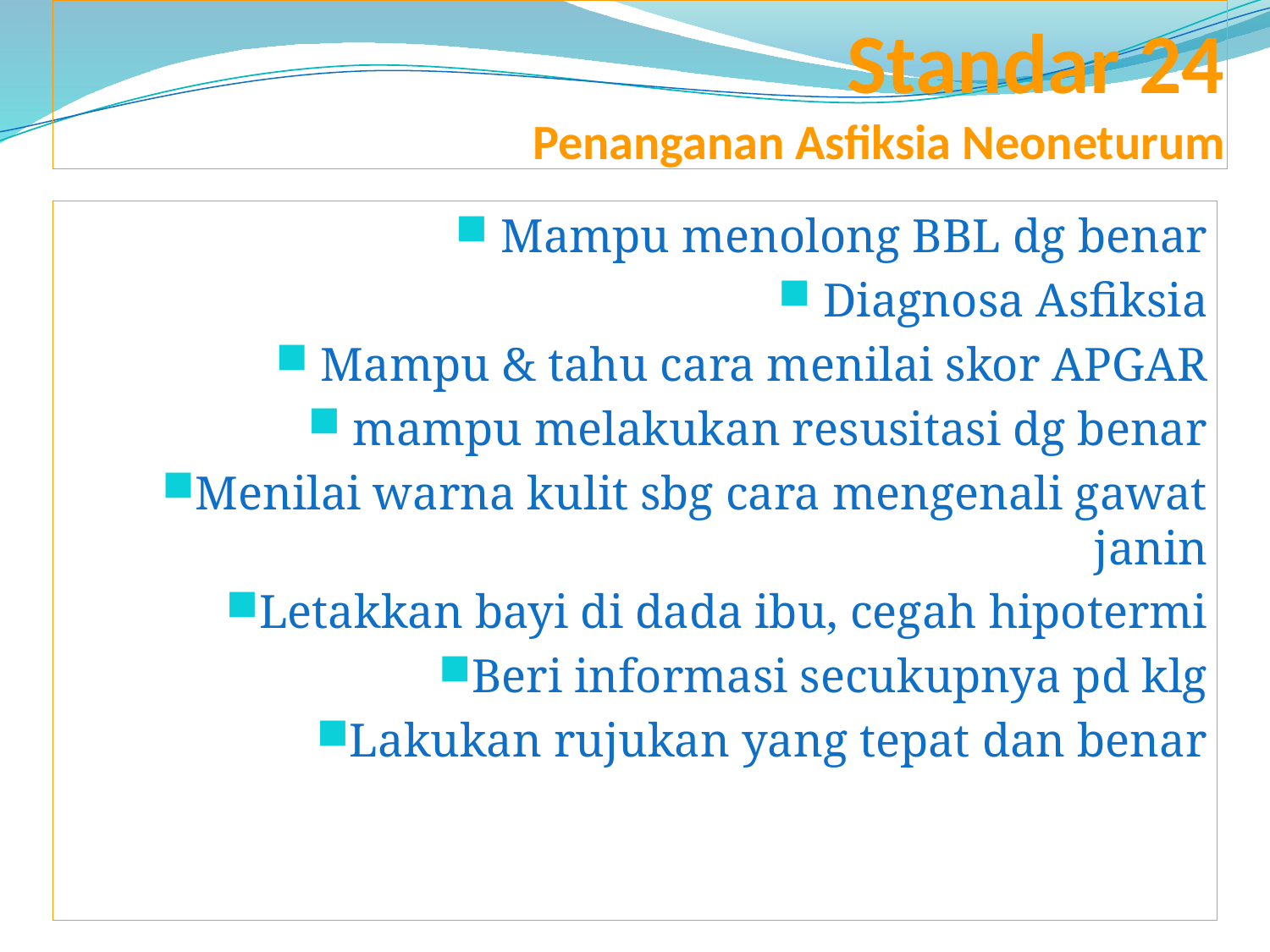

# Standar 24 Penanganan Asfiksia Neoneturum
 Mampu menolong BBL dg benar
 Diagnosa Asfiksia
 Mampu & tahu cara menilai skor APGAR
 mampu melakukan resusitasi dg benar
Menilai warna kulit sbg cara mengenali gawat janin
Letakkan bayi di dada ibu, cegah hipotermi
Beri informasi secukupnya pd klg
Lakukan rujukan yang tepat dan benar